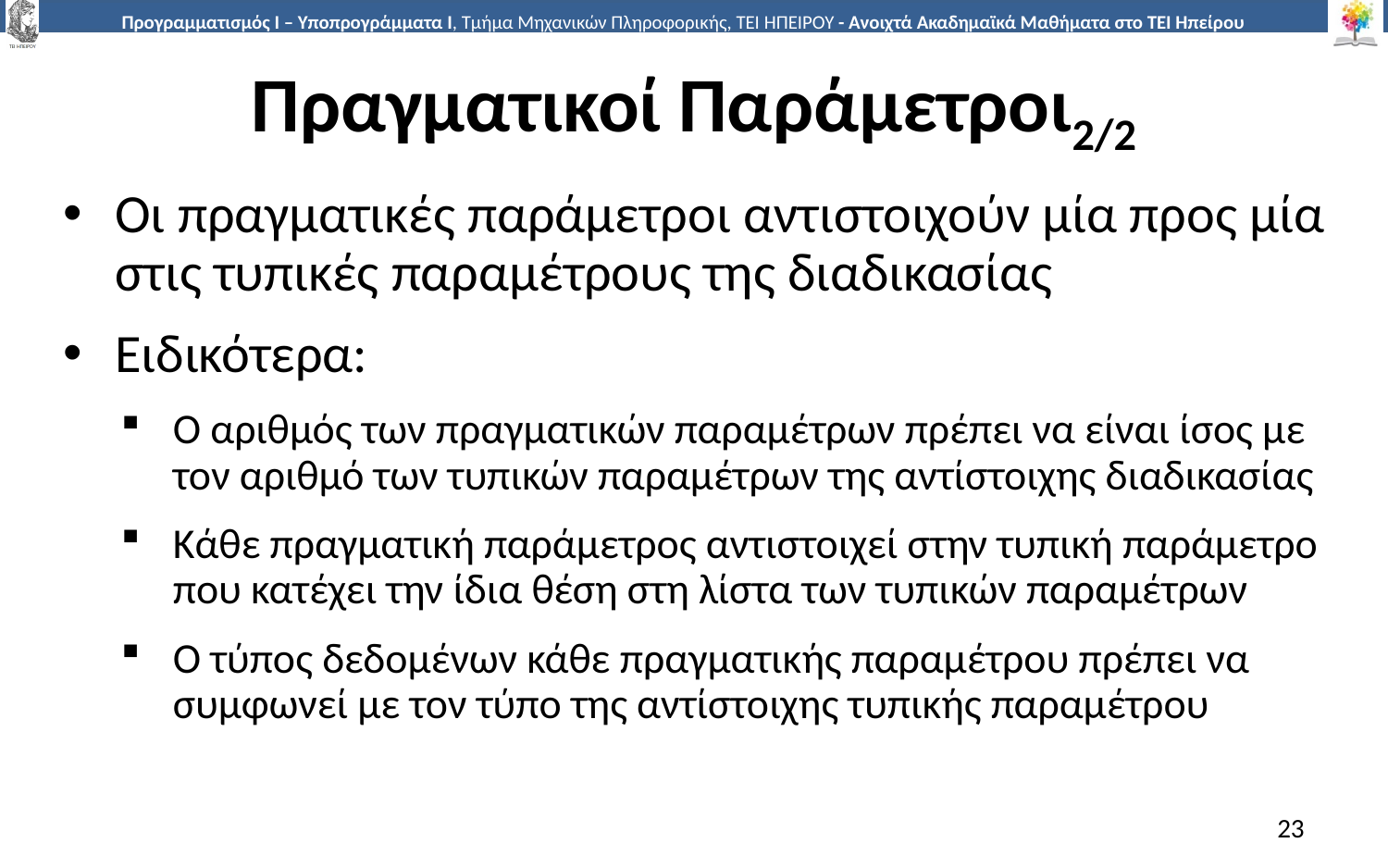

# Πραγματικοί Παράμετροι2/2
Οι πραγματικές παράμετροι αντιστοιχούν μία προς μία στις τυπικές παραμέτρους της διαδικασίας
Ειδικότερα:
Ο αριθμός των πραγματικών παραμέτρων πρέπει να είναι ίσος με τον αριθμό των τυπικών παραμέτρων της αντίστοιχης διαδικασίας
Κάθε πραγματική παράμετρος αντιστοιχεί στην τυπική παράμετρο που κατέχει την ίδια θέση στη λίστα των τυπικών παραμέτρων
Ο τύπος δεδομένων κάθε πραγματικής παραμέτρου πρέπει να συμφωνεί με τον τύπο της αντίστοιχης τυπικής παραμέτρου
23